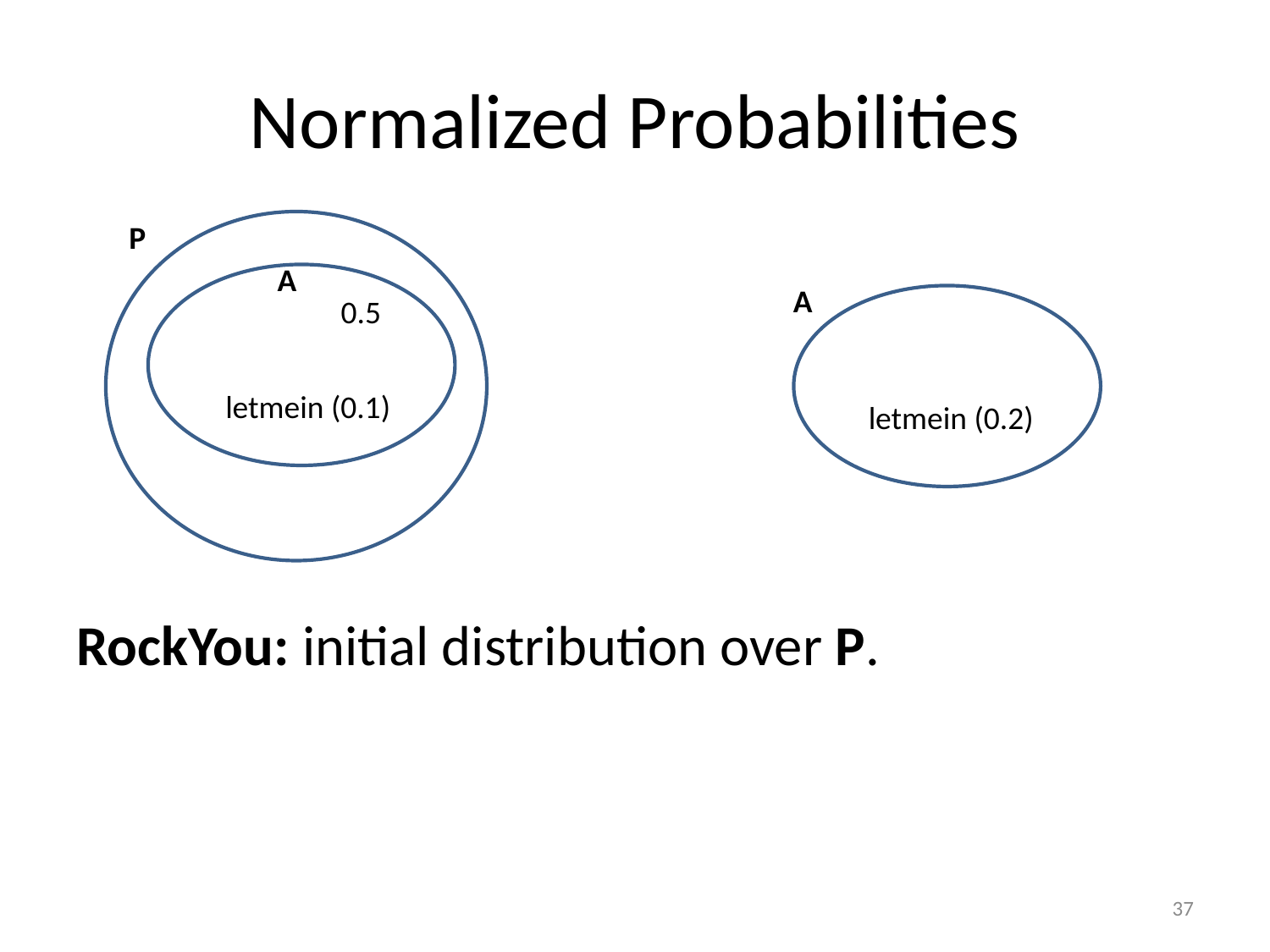

# Normalized Probabilities
0.5
P
A
1
A
0.5
1
letmein (0.1)
letmein (0.2)
RockYou: initial distribution over P.
37